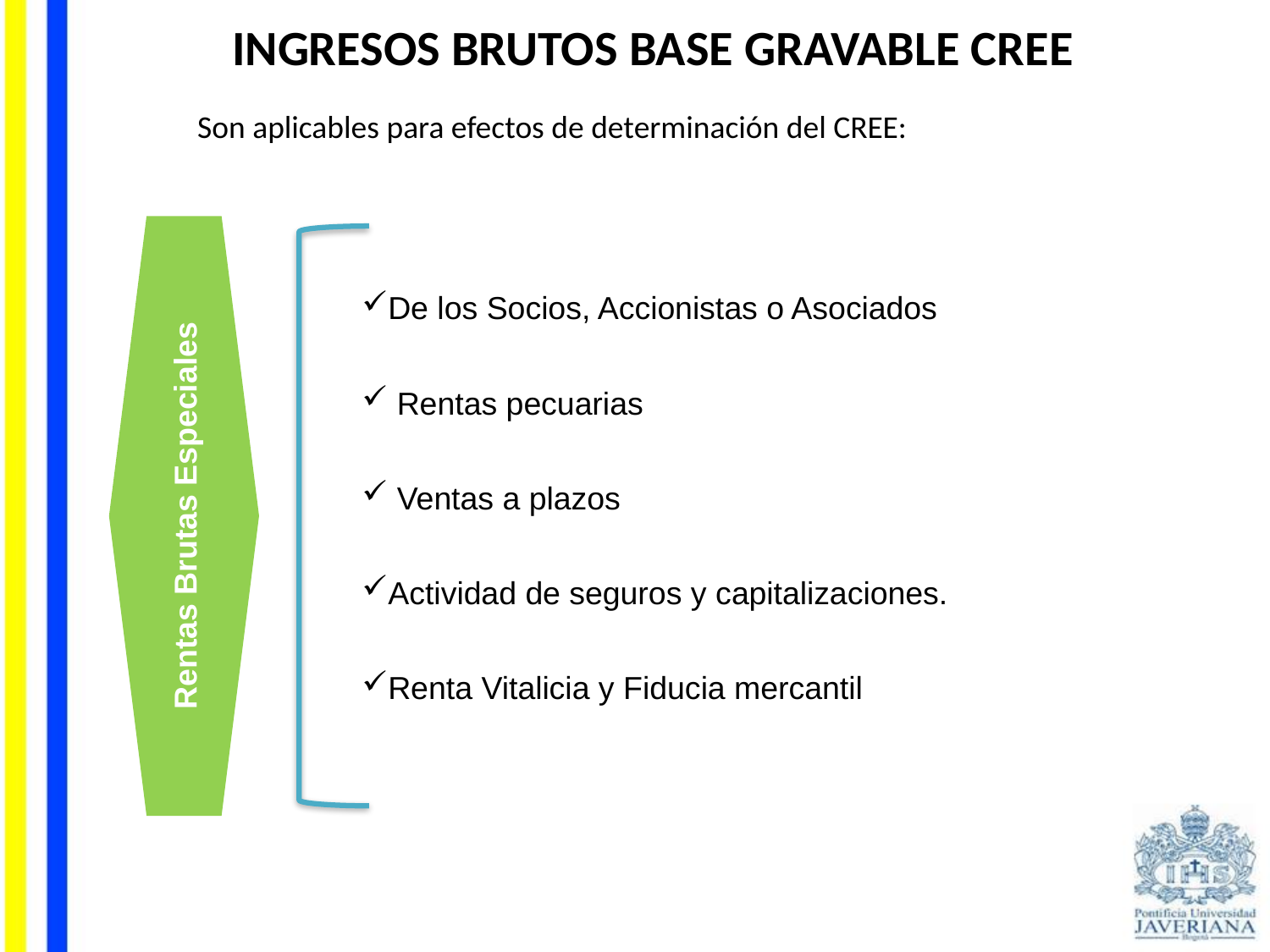

INGRESOS BRUTOS BASE GRAVABLE CREE
Son aplicables para efectos de determinación del CREE:
Rentas Brutas Especiales

De los Socios, Accionistas o Asociados

 Rentas pecuarias

 Ventas a plazos

Actividad de seguros y capitalizaciones.

Renta Vitalicia y Fiducia mercantil